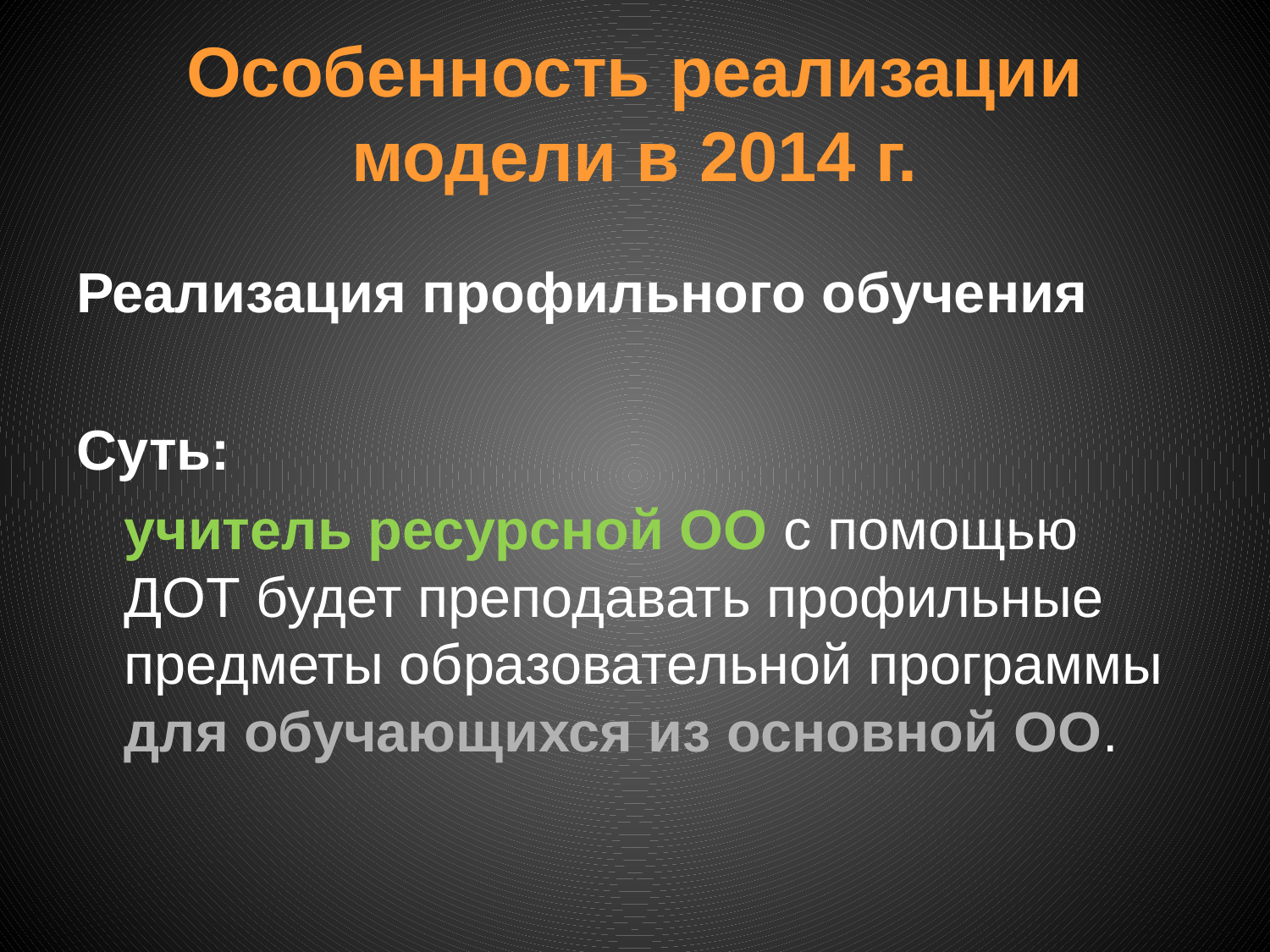

# Особенность реализации модели в 2014 г.
Реализация профильного обучения

Суть:
	учитель ресурсной ОО с помощью ДОТ будет преподавать профильные предметы образовательной программы для обучающихся из основной ОО.